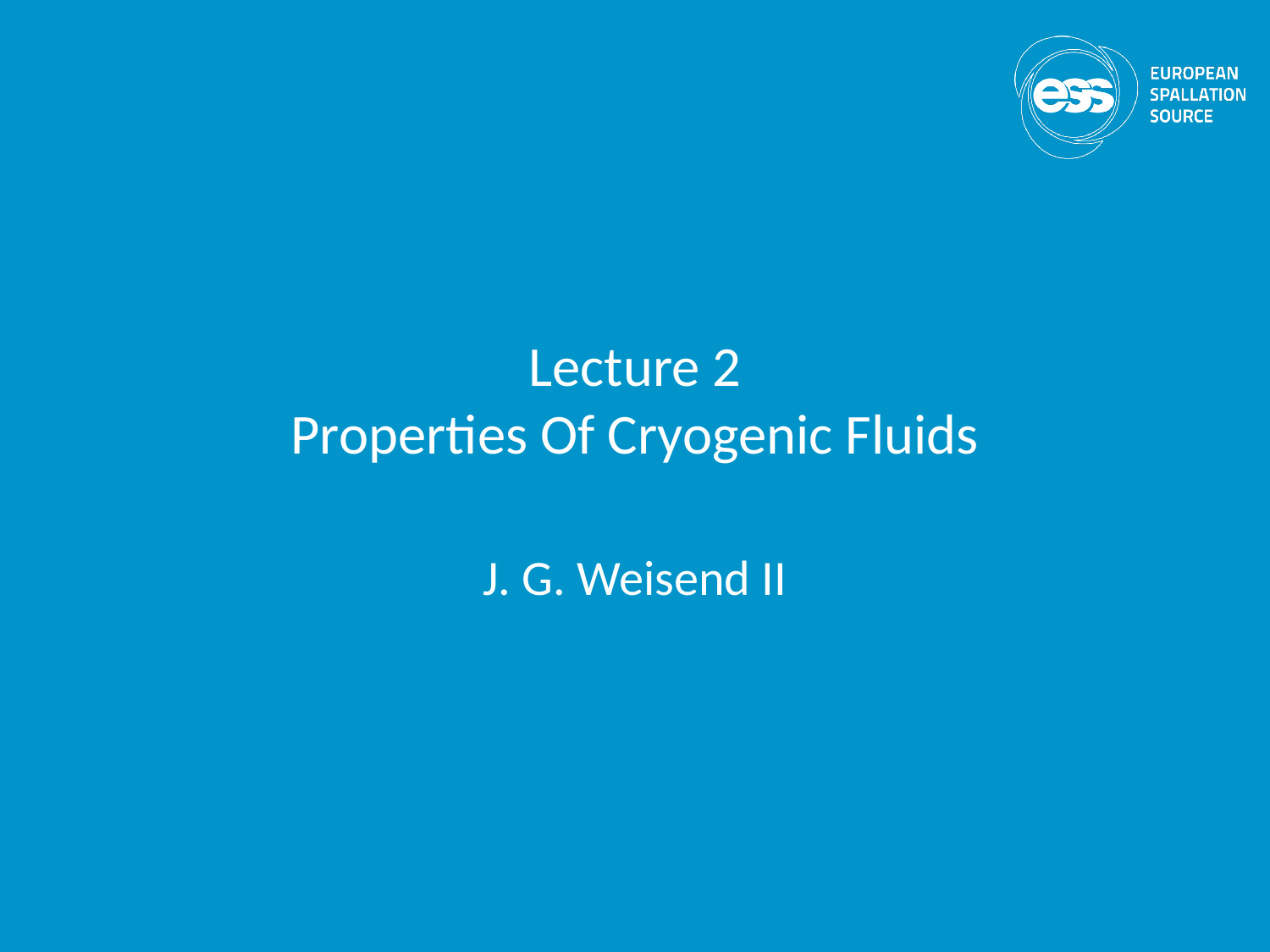

# Lecture 2 Properties Of Cryogenic Fluids
J. G. Weisend II